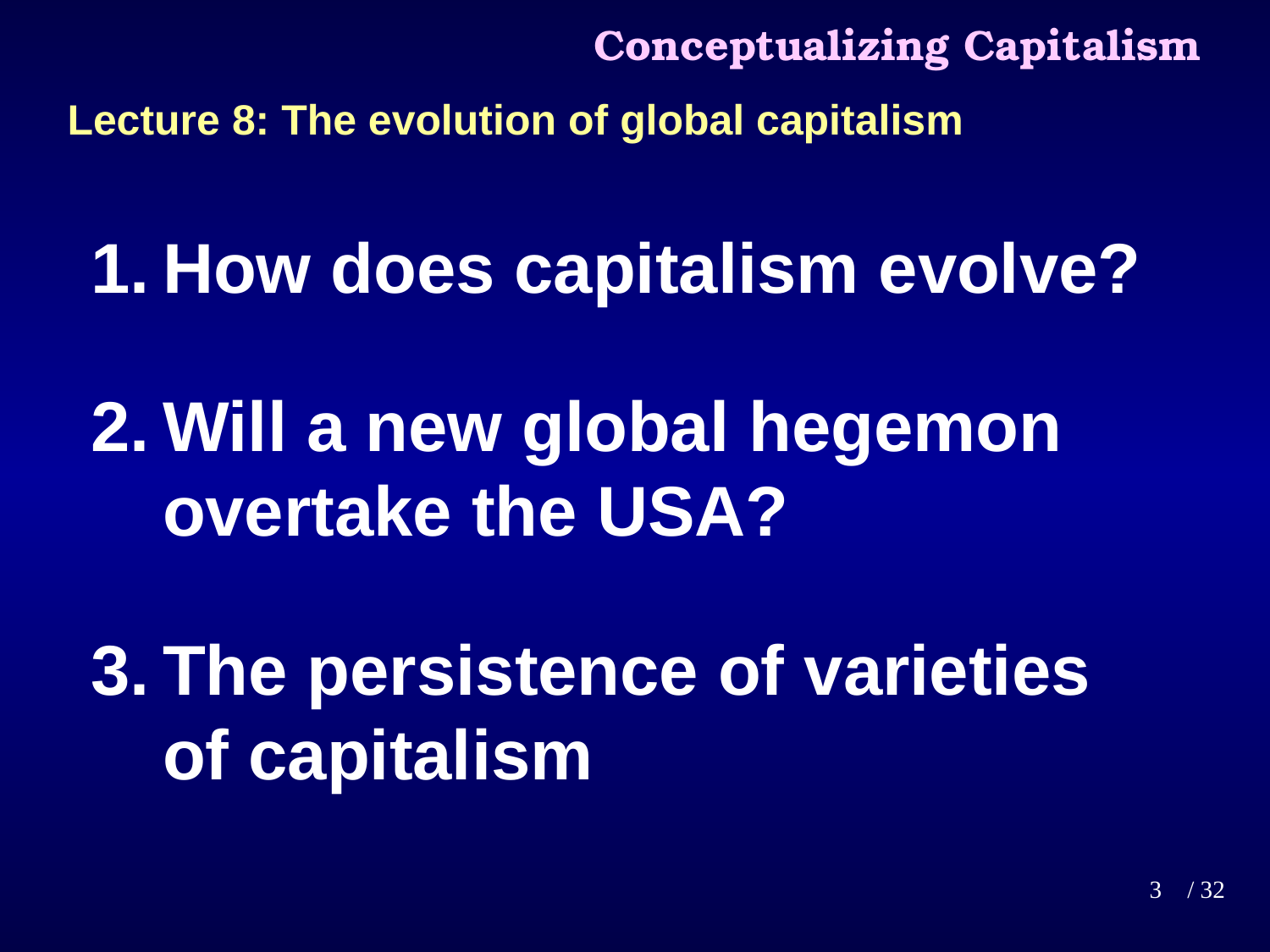

# Conceptualizing Capitalism
Lecture 8: The evolution of global capitalism
How does capitalism evolve?
Will a new global hegemon overtake the USA?
The persistence of varieties of capitalism
3
/ 32